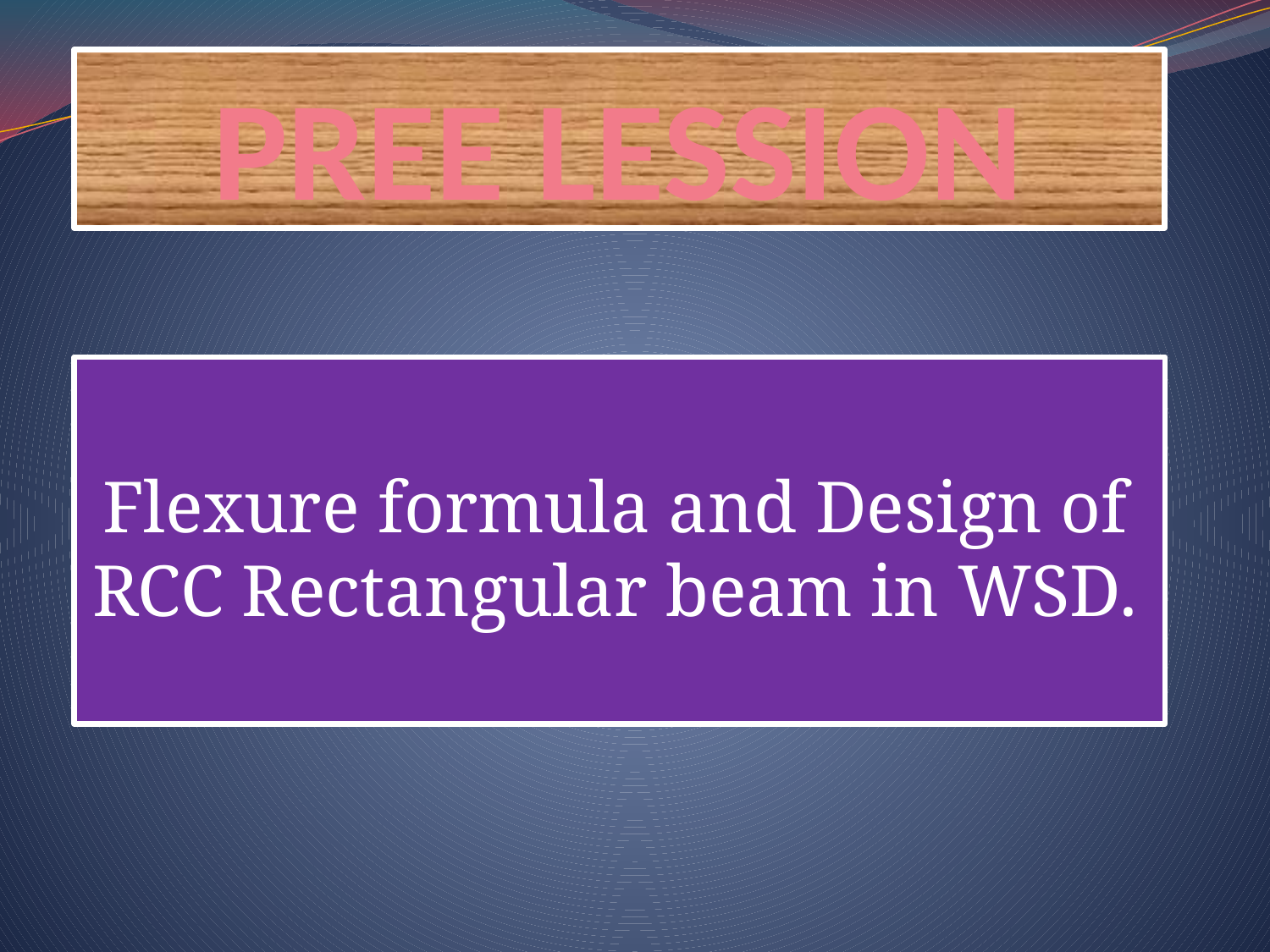

# PREE LESSION

Flexure formula and Design of RCC Rectangular beam in WSD.